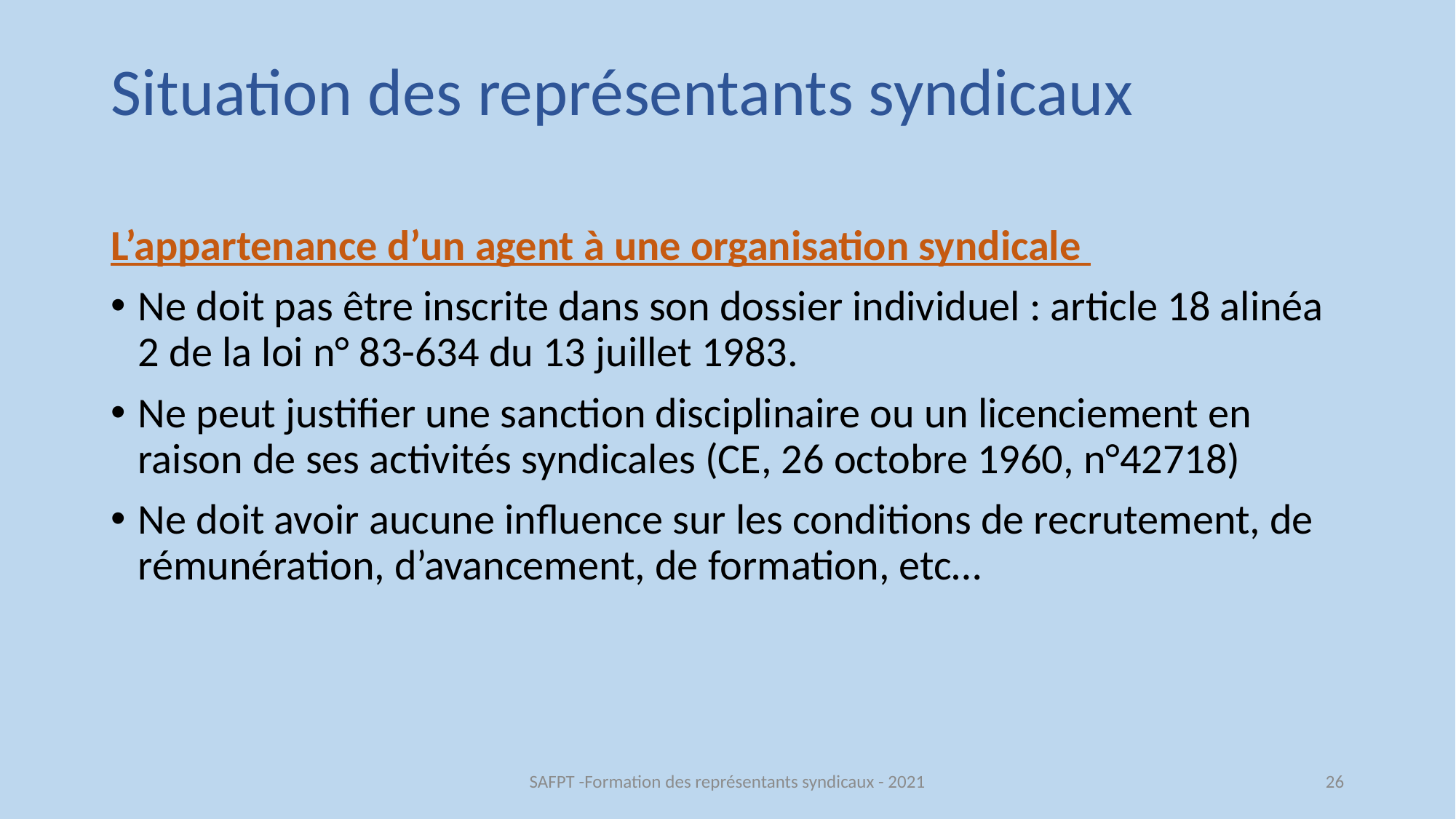

# Situation des représentants syndicaux
L’appartenance d’un agent à une organisation syndicale
Ne doit pas être inscrite dans son dossier individuel : article 18 alinéa 2 de la loi n° 83-634 du 13 juillet 1983.
Ne peut justifier une sanction disciplinaire ou un licenciement en raison de ses activités syndicales (CE, 26 octobre 1960, n°42718)
Ne doit avoir aucune influence sur les conditions de recrutement, de rémunération, d’avancement, de formation, etc…
SAFPT -Formation des représentants syndicaux - 2021
26